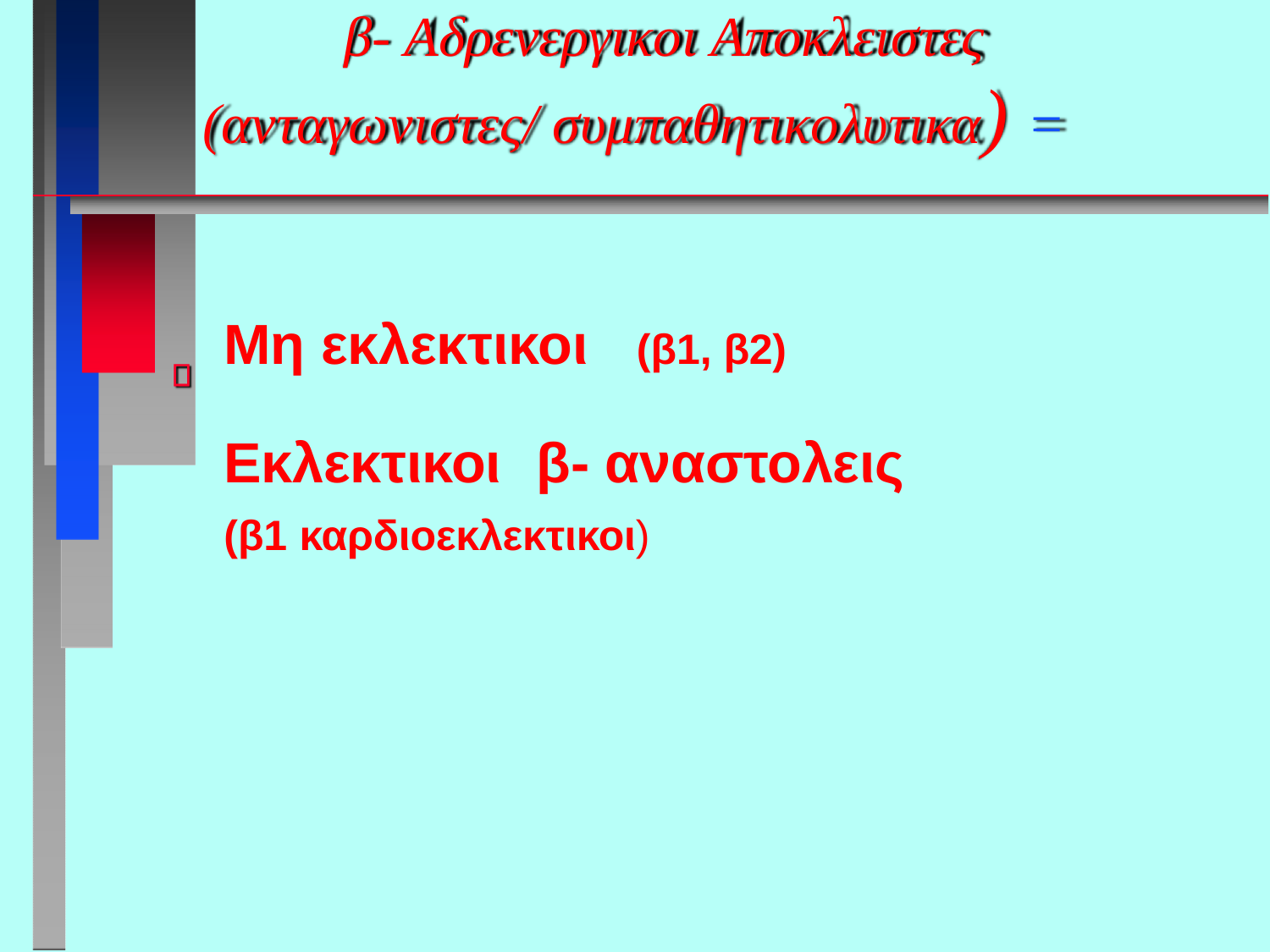

# β- Αδρενεργικοι Αποκλειστες  (ανταγωνιστες/ συμπαθητικολυτικα) =

Μη εκλεκτικοι
(β1, β2)

Εκλεκτικοι	β- αναστολεις
(β1 καρδιοεκλεκτικοι)